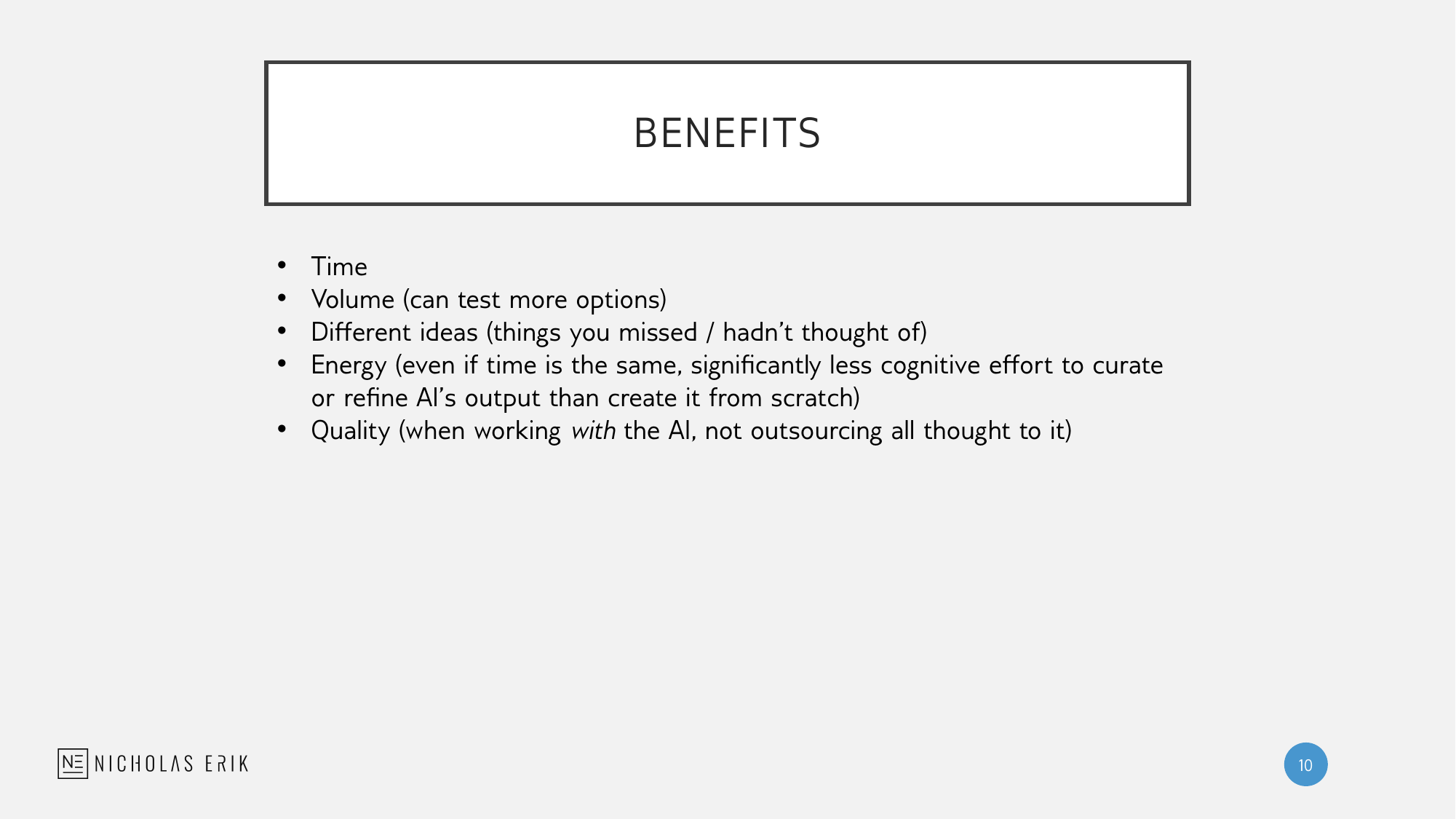

# Benefits
Time
Volume (can test more options)
Different ideas (things you missed / hadn’t thought of)
Energy (even if time is the same, significantly less cognitive effort to curate or refine AI’s output than create it from scratch)
Quality (when working with the AI, not outsourcing all thought to it)
10